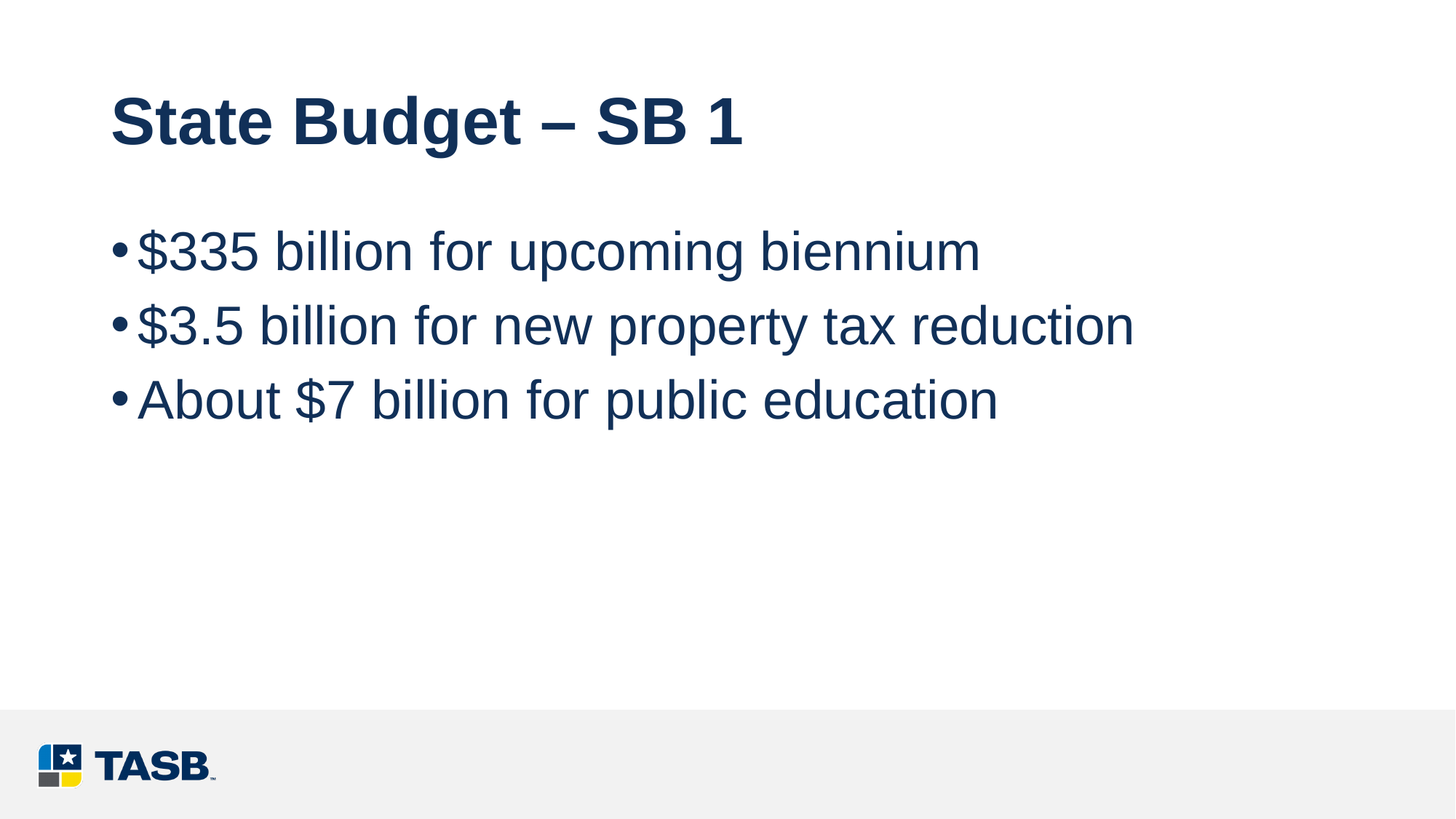

# State Budget – SB 1
$335 billion for upcoming biennium
$3.5 billion for new property tax reduction
About $7 billion for public education